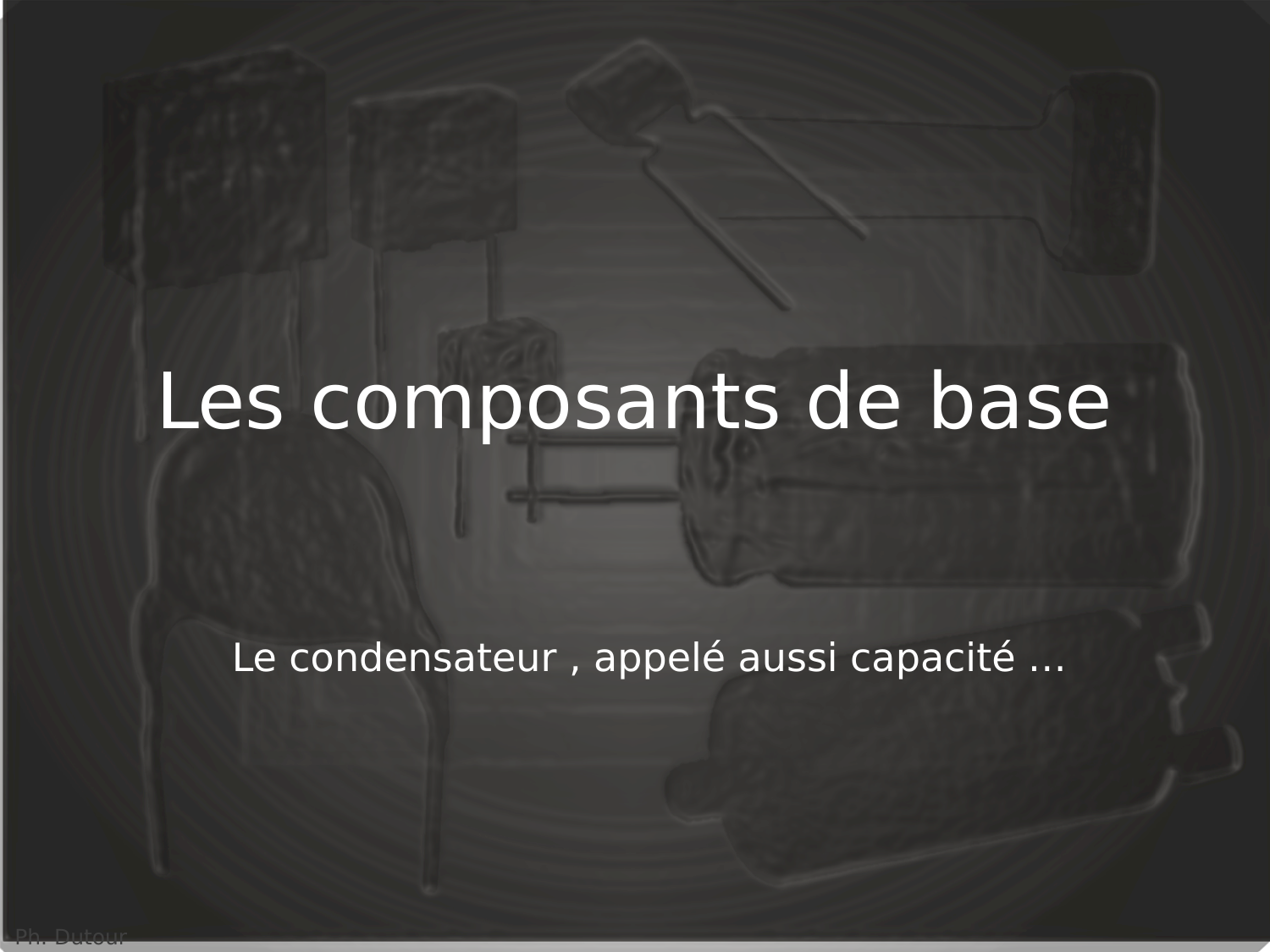

# Les composants de base
Le condensateur , appelé aussi capacité …